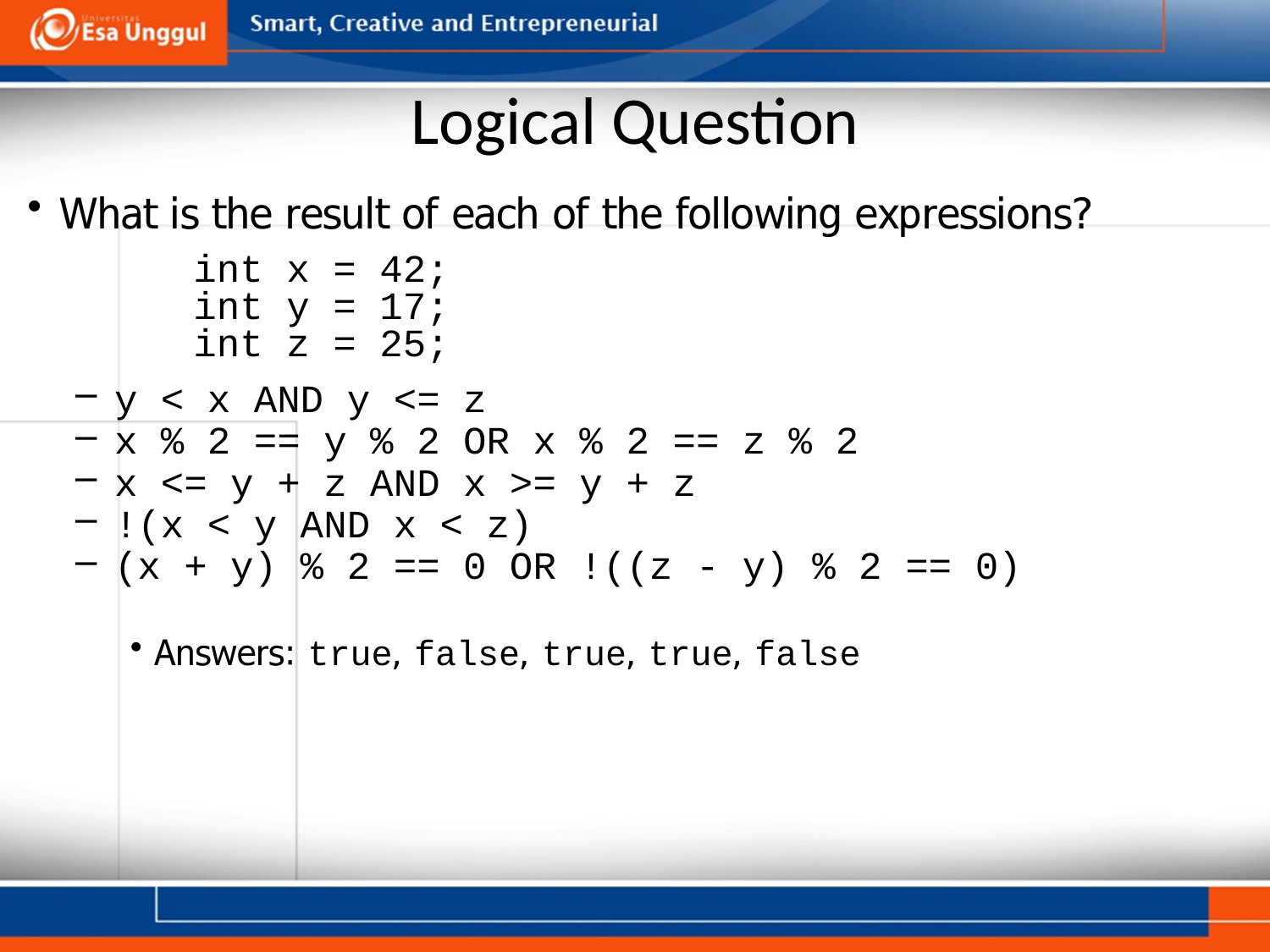

# Logical Question
What is the result of each of the following expressions?

	int x = 42;
	int y = 17;
	int z = 25;

y < x AND y <= z
x % 2 == y % 2 OR x % 2 == z % 2
x <= y + z AND x >= y + z
!(x < y AND x < z)
(x + y) % 2 == 0 OR !((z - y) % 2 == 0)

Answers: true, false, true, true, false